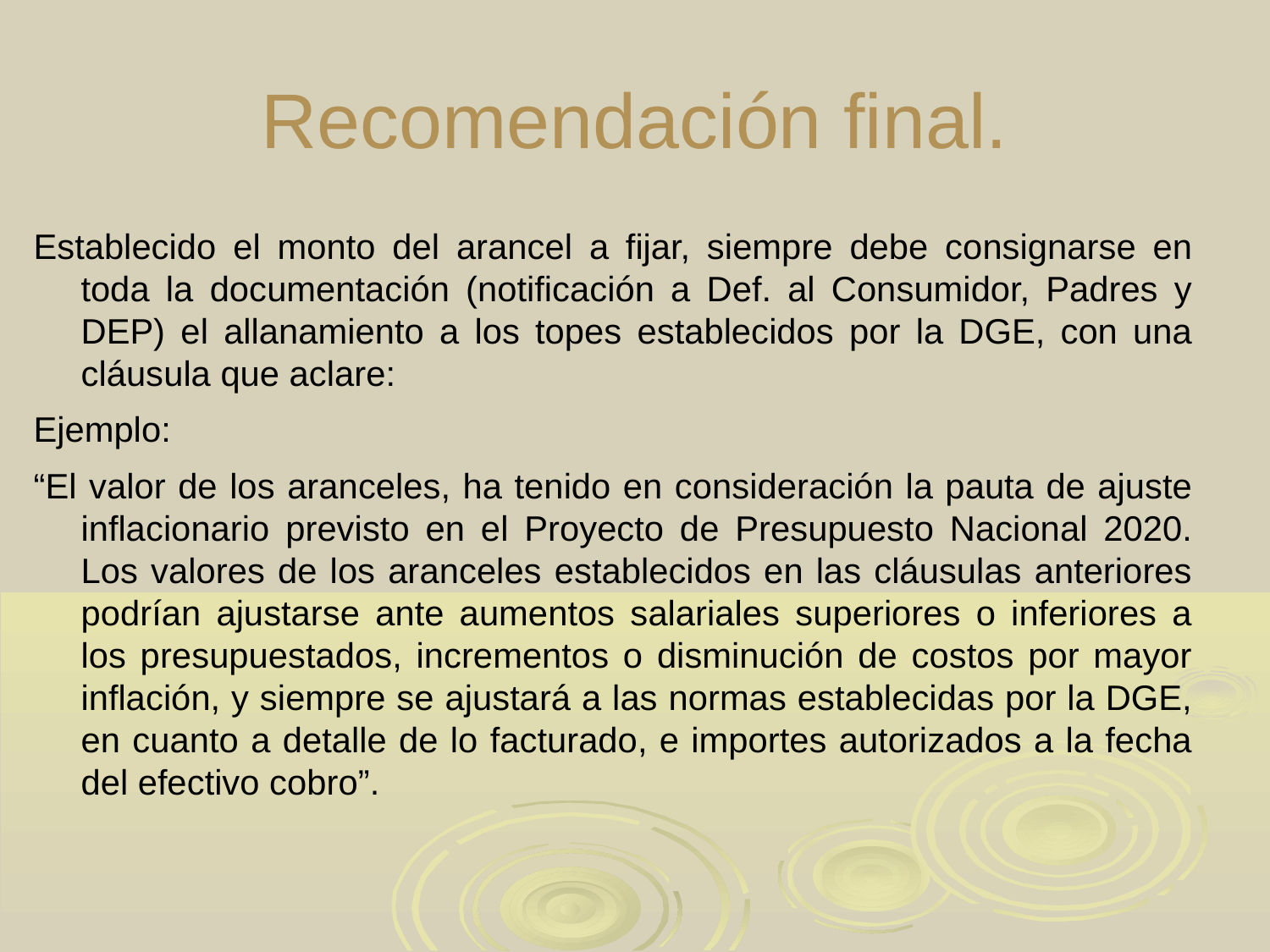

# Recomendación final.
Establecido el monto del arancel a fijar, siempre debe consignarse en toda la documentación (notificación a Def. al Consumidor, Padres y DEP) el allanamiento a los topes establecidos por la DGE, con una cláusula que aclare:
Ejemplo:
“El valor de los aranceles, ha tenido en consideración la pauta de ajuste inflacionario previsto en el Proyecto de Presupuesto Nacional 2020. Los valores de los aranceles establecidos en las cláusulas anteriores podrían ajustarse ante aumentos salariales superiores o inferiores a los presupuestados, incrementos o disminución de costos por mayor inflación, y siempre se ajustará a las normas establecidas por la DGE, en cuanto a detalle de lo facturado, e importes autorizados a la fecha del efectivo cobro”.